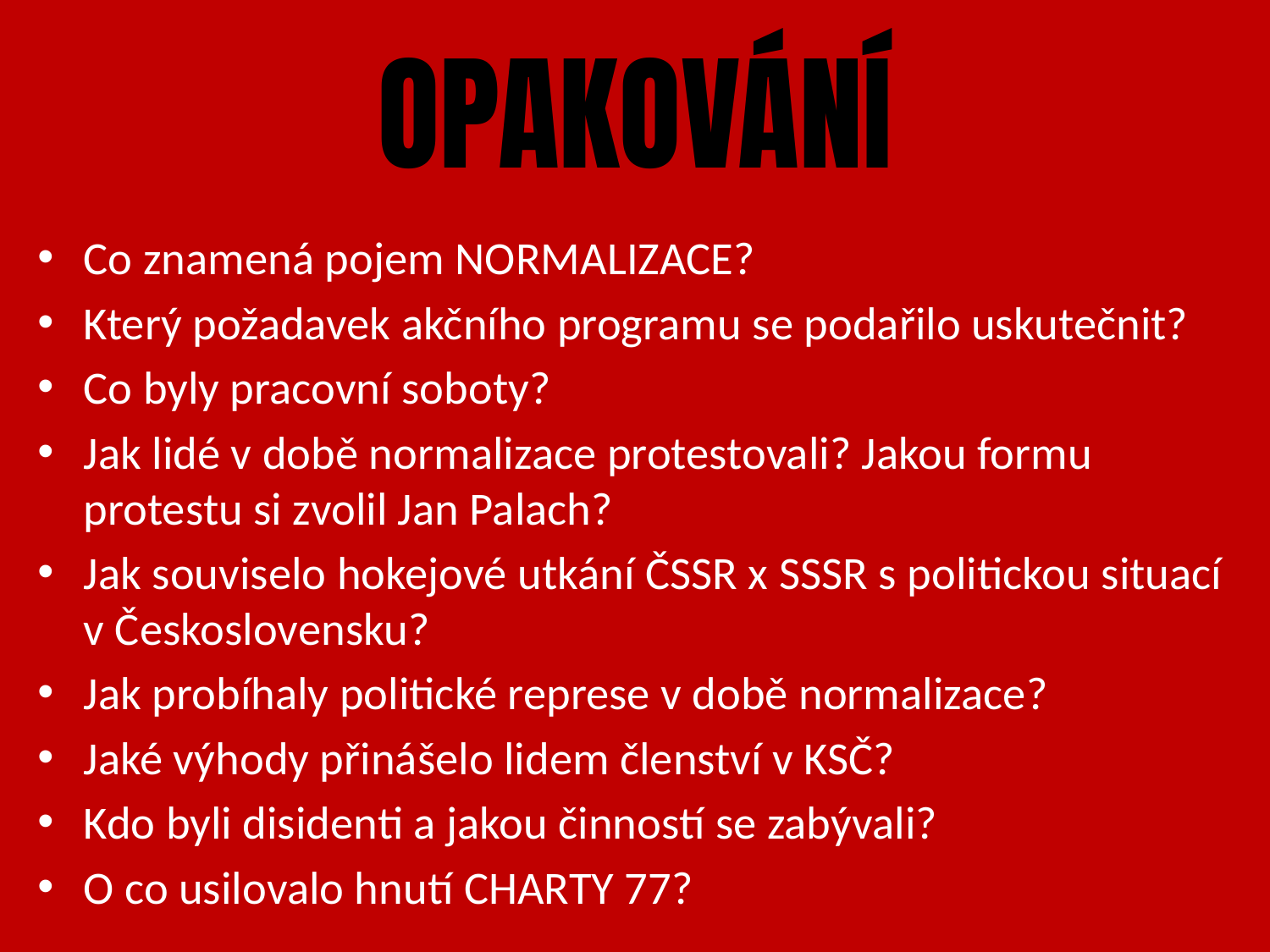

# OPAKOVÁNÍ
Co znamená pojem NORMALIZACE?
Který požadavek akčního programu se podařilo uskutečnit?
Co byly pracovní soboty?
Jak lidé v době normalizace protestovali? Jakou formu protestu si zvolil Jan Palach?
Jak souviselo hokejové utkání ČSSR x SSSR s politickou situací v Československu?
Jak probíhaly politické represe v době normalizace?
Jaké výhody přinášelo lidem členství v KSČ?
Kdo byli disidenti a jakou činností se zabývali?
O co usilovalo hnutí CHARTY 77?